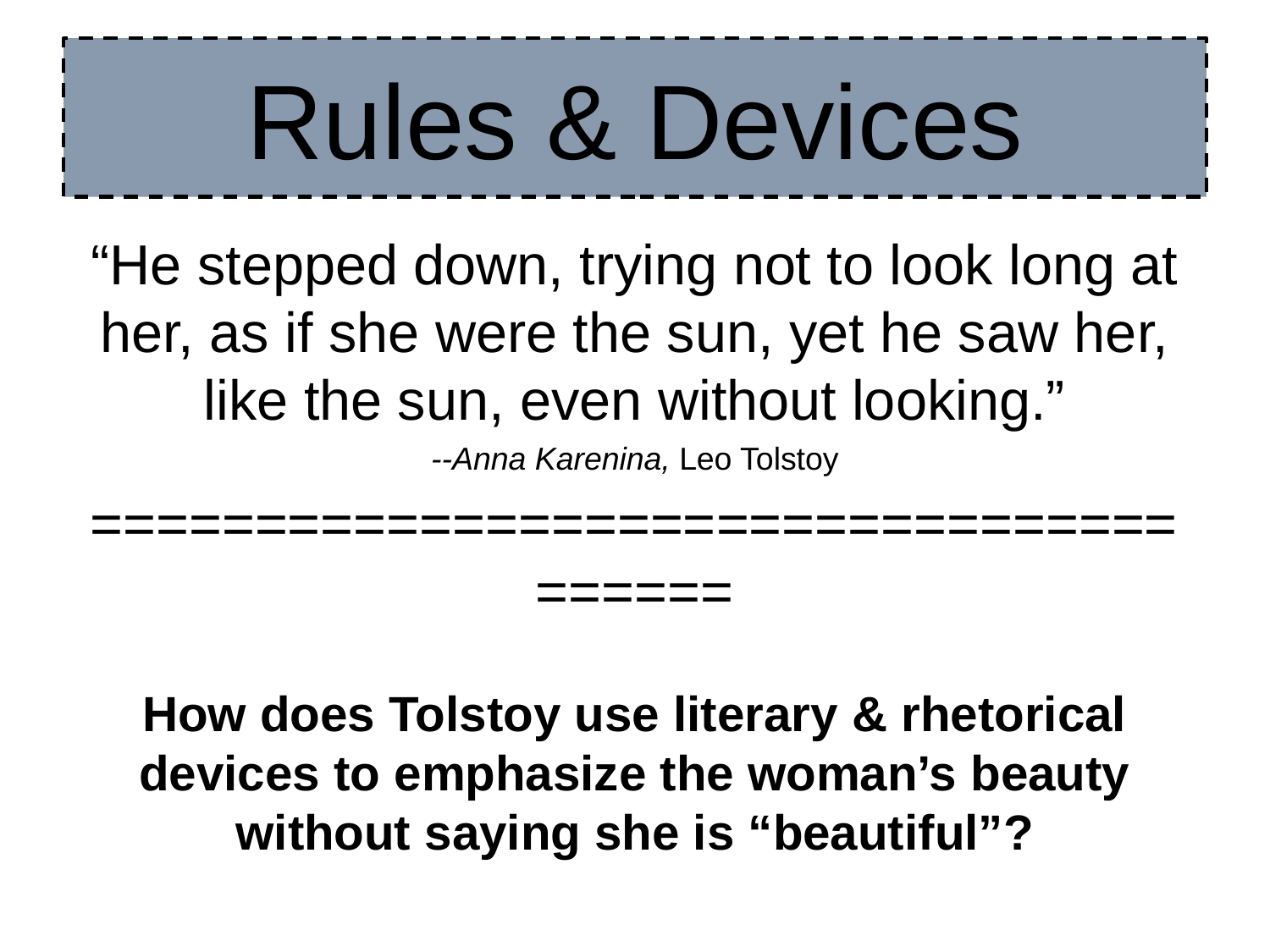

# Rules & Devices
“He stepped down, trying not to look long at her, as if she were the sun, yet he saw her, like the sun, even without looking.”
--Anna Karenina, Leo Tolstoy
=======================================

How does Tolstoy use literary & rhetorical devices to emphasize the woman’s beauty without saying she is “beautiful”?